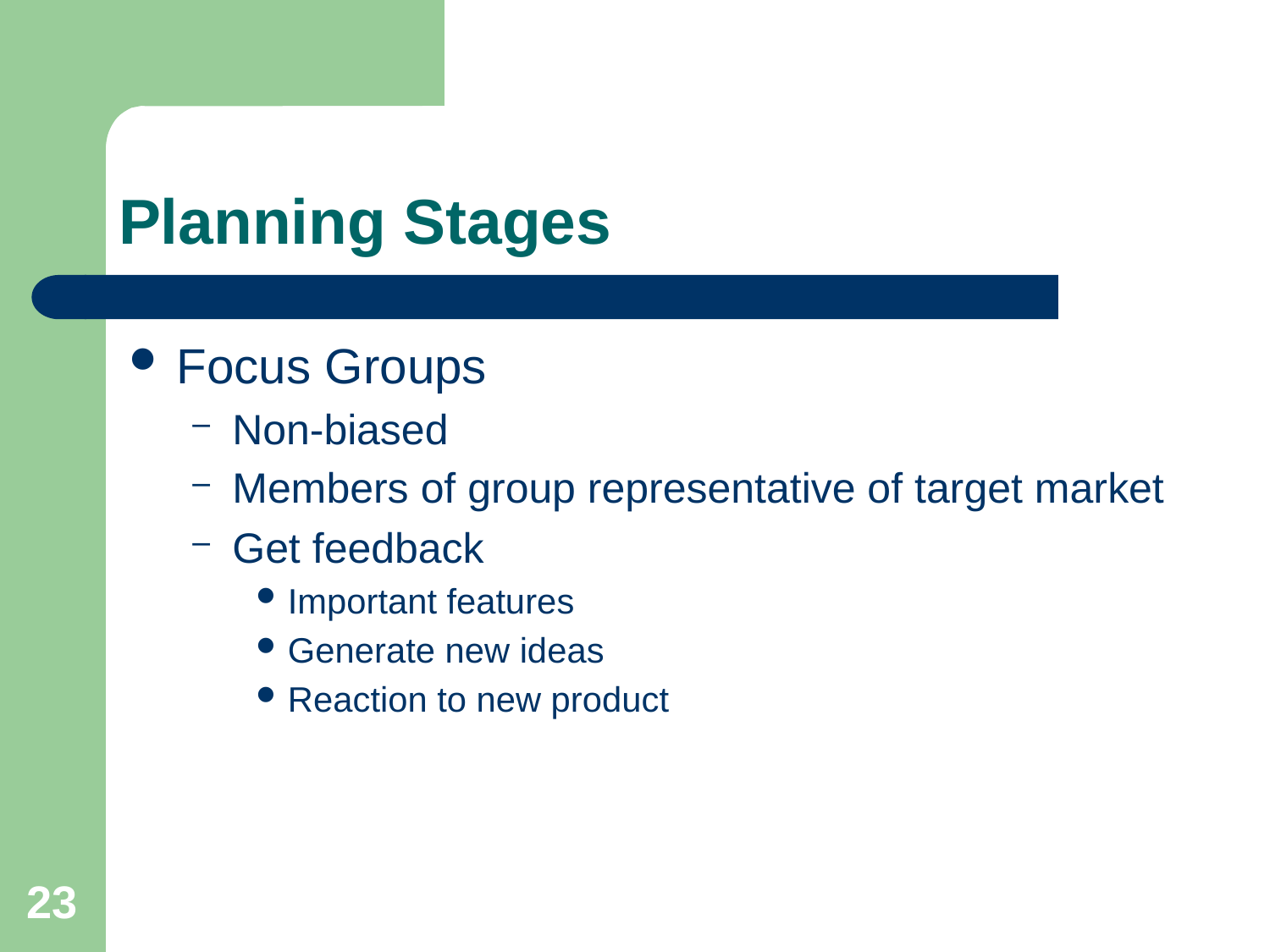

# Planning Stages
Focus Groups
Non-biased
Members of group representative of target market
Get feedback
Important features
Generate new ideas
Reaction to new product
23